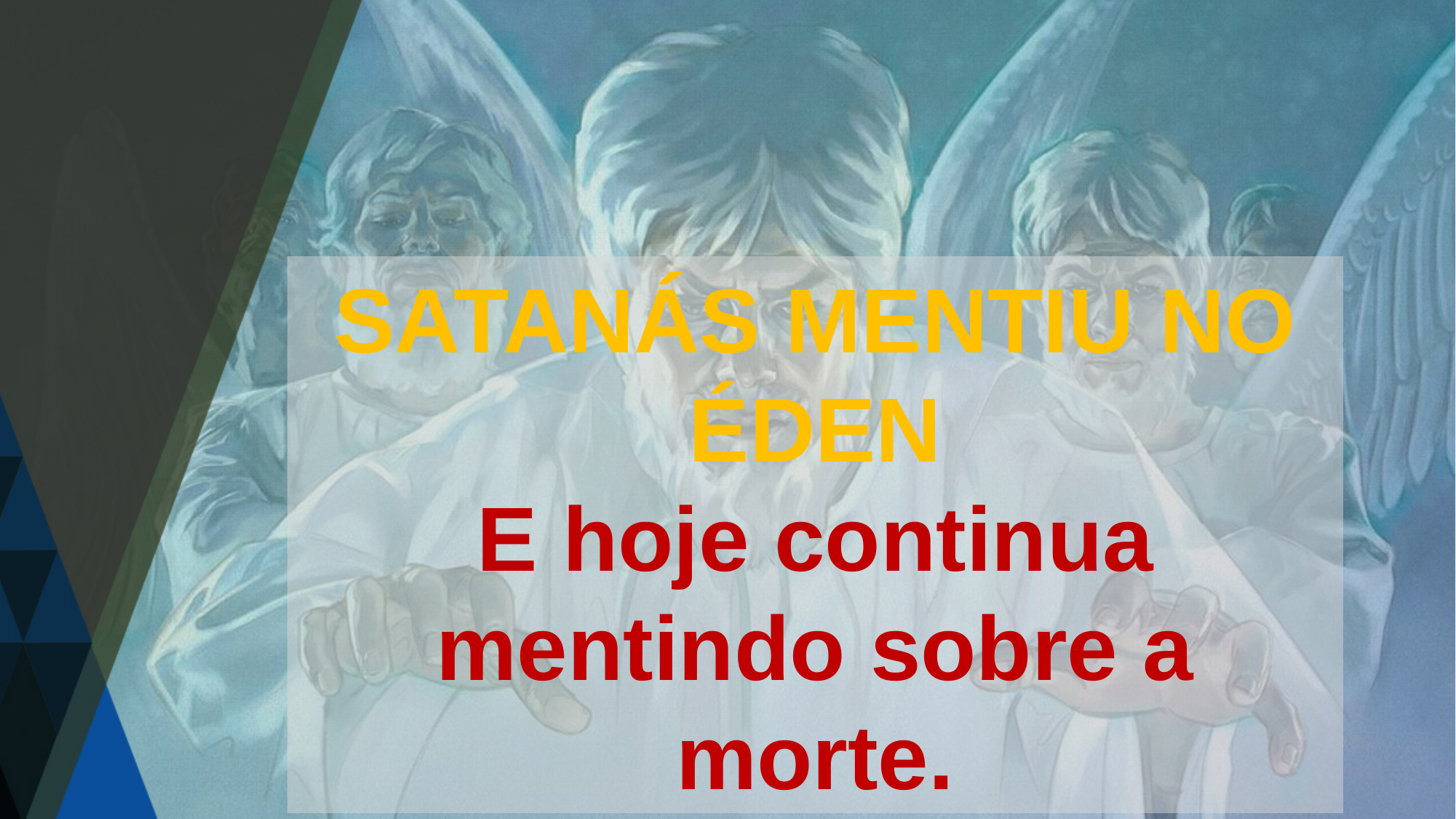

SATANÁS MENTIU NO ÉDEN
E hoje continua mentindo sobre a morte.